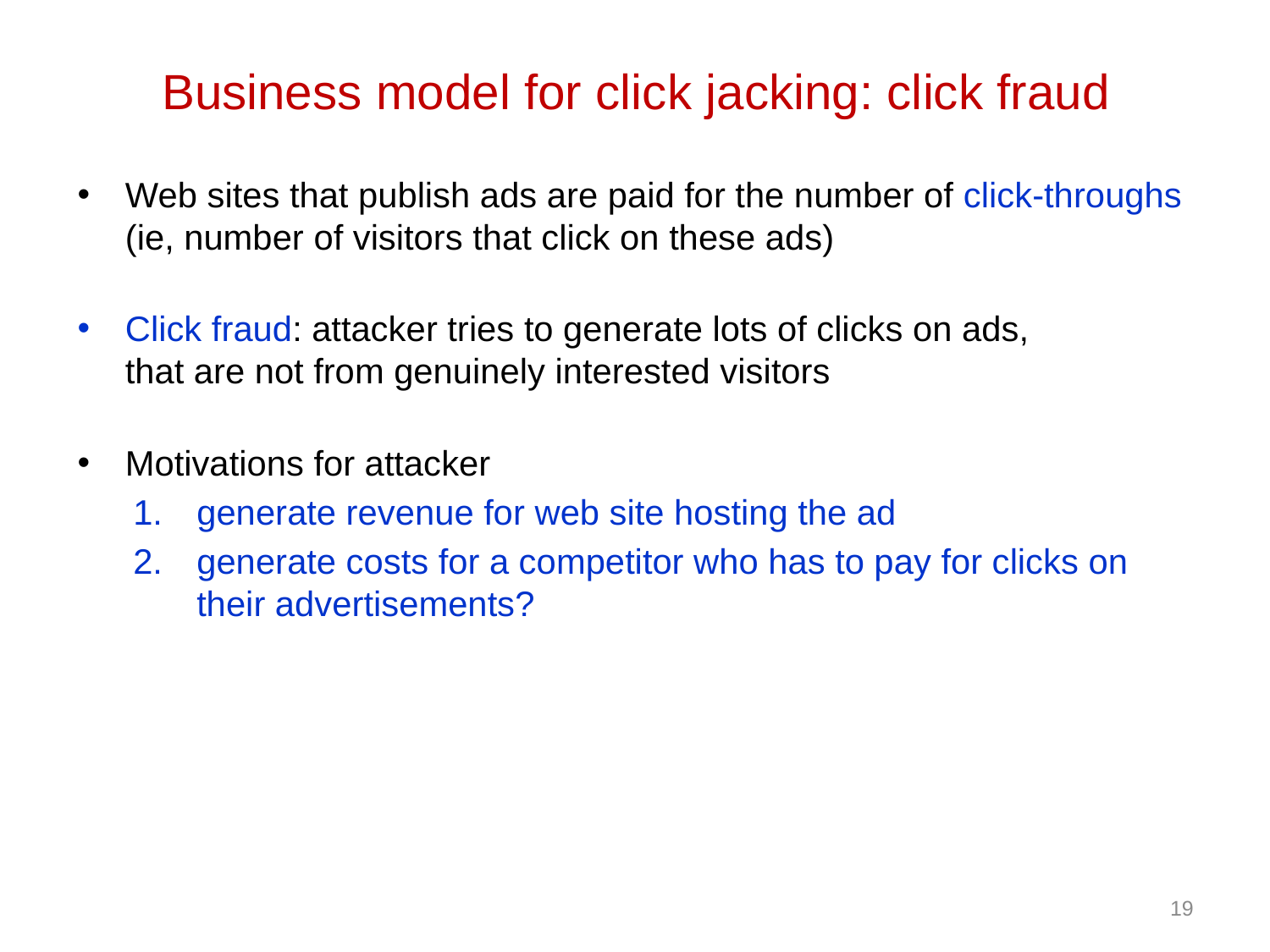

# Business model for click jacking: click fraud
Web sites that publish ads are paid for the number of click-throughs (ie, number of visitors that click on these ads)
Click fraud: attacker tries to generate lots of clicks on ads,
that are not from genuinely interested visitors
Motivations for attacker
generate revenue for web site hosting the ad
generate costs for a competitor who has to pay for clicks on their advertisements?

19